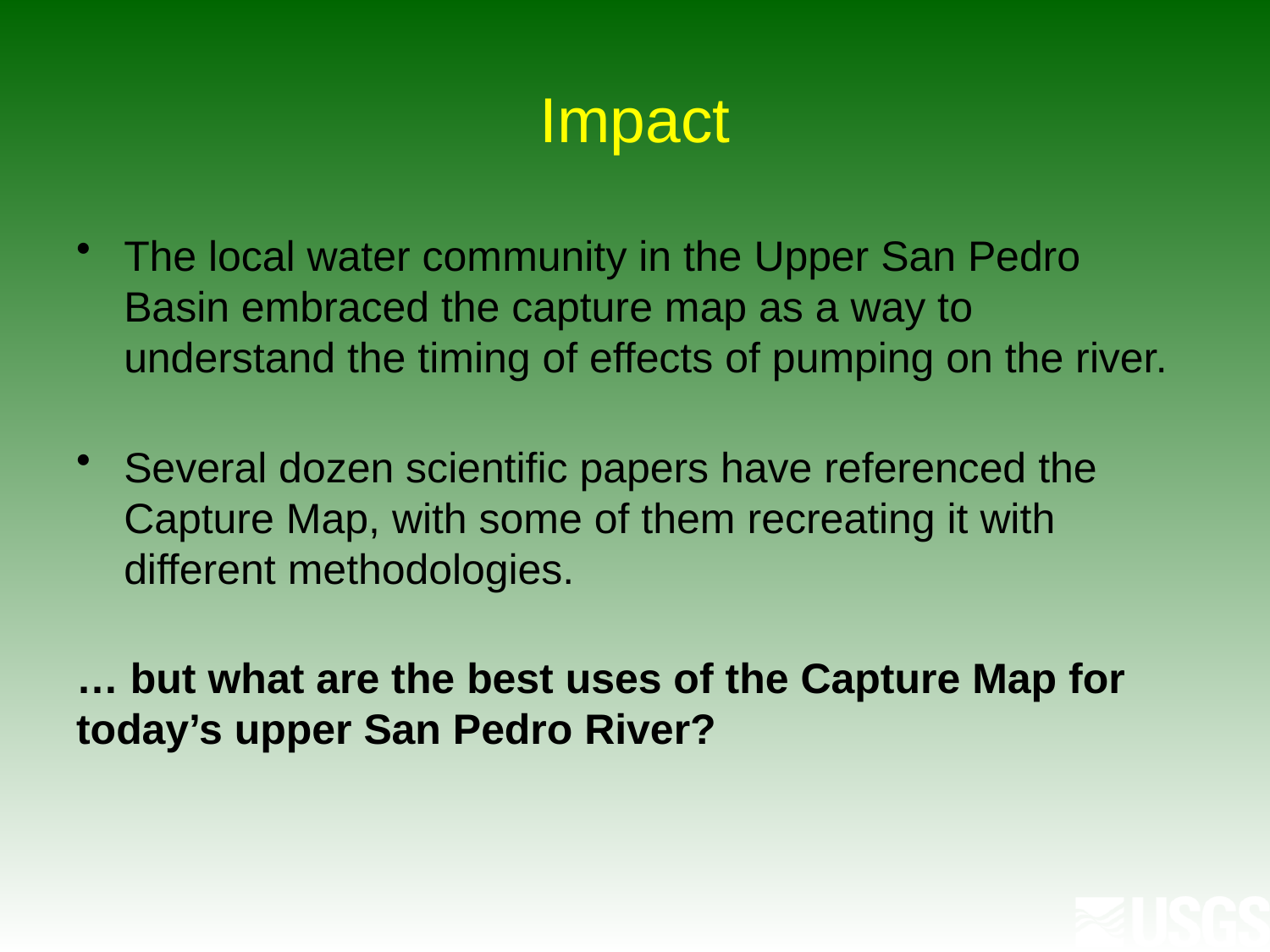

# Impact
The local water community in the Upper San Pedro Basin embraced the capture map as a way to understand the timing of effects of pumping on the river.
Several dozen scientific papers have referenced the Capture Map, with some of them recreating it with different methodologies.
… but what are the best uses of the Capture Map for today’s upper San Pedro River?